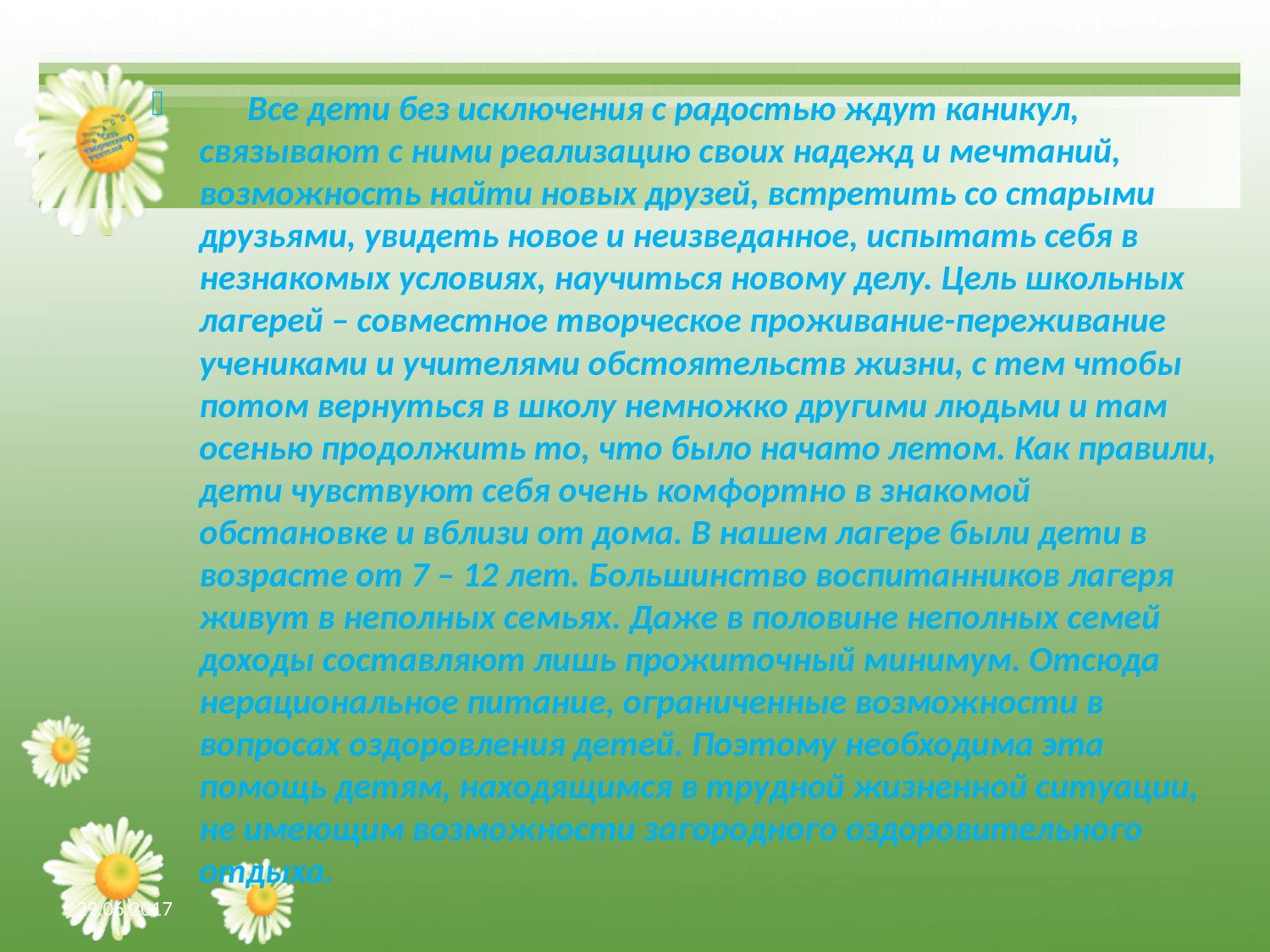

Главным направлением в работе воспитателей и вожатых является педагогическая поддержка и помощь в индивидуальном развитии ребенка. В систему педагогической поддержки включается и психологическая, и социальная, и оздоровительная – поскольку все они интегрируются. Особенно необходима эта помощь детям, находящимся в трудной жизненной ситуации, не имеющим возможности загородного оздоровительного отдыха.
#
      Все дети без исключения с радостью ждут каникул, связывают с ними реализацию своих надежд и мечтаний, возможность найти новых друзей, встретить со старыми друзьями, увидеть новое и неизведанное, испытать себя в незнакомых условиях, научиться новому делу. Цель школьных лагерей – совместное творческое проживание-переживание учениками и учителями обстоятельств жизни, с тем чтобы потом вернуться в школу немножко другими людьми и там осенью продолжить то, что было начато летом. Как правили, дети чувствуют себя очень комфортно в знакомой обстановке и вблизи от дома. В нашем лагере были дети в возрасте от 7 – 12 лет. Большинство воспитанников лагеря живут в неполных семьях. Даже в половине неполных семей доходы составляют лишь прожиточный минимум. Отсюда нерациональное питание, ограниченные возможности в вопросах оздоровления детей. Поэтому необходима эта помощь детям, находящимся в трудной жизненной ситуации, не имеющим возможности загородного оздоровительного отдыха.

29.06.2017